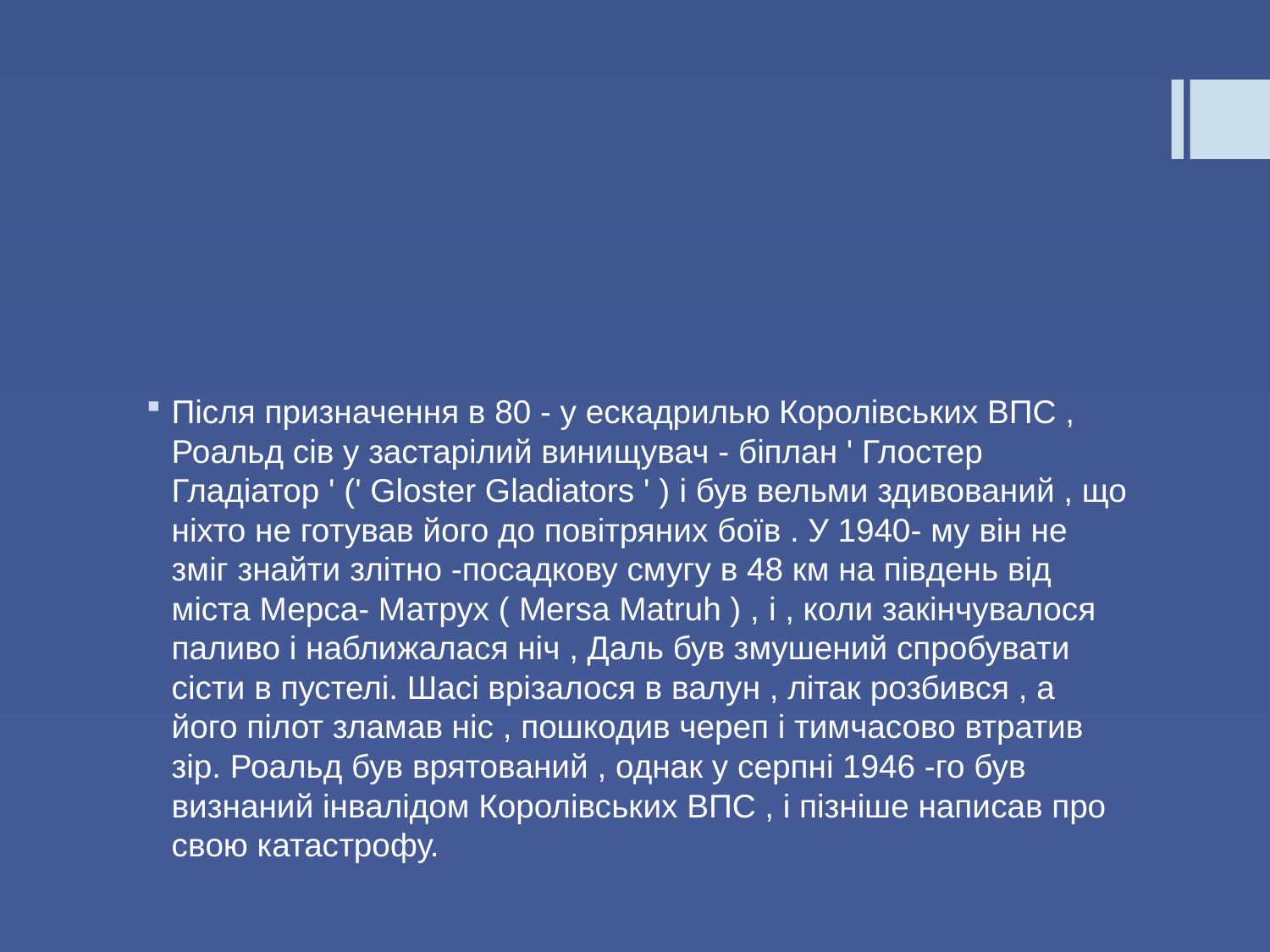

#
Після призначення в 80 - у ескадрилью Королівських ВПС , Роальд сів у застарілий винищувач - біплан ' Глостер Гладіатор ' (' Gloster Gladiators ' ) і був вельми здивований , що ніхто не готував його до повітряних боїв . У 1940- му він не зміг знайти злітно -посадкову смугу в 48 км на південь від міста Мерса- Матрух ( Mersa Matruh ) , і , коли закінчувалося паливо і наближалася ніч , Даль був змушений спробувати сісти в пустелі. Шасі врізалося в валун , літак розбився , а його пілот зламав ніс , пошкодив череп і тимчасово втратив зір. Роальд був врятований , однак у серпні 1946 -го був визнаний інвалідом Королівських ВПС , і пізніше написав про свою катастрофу.